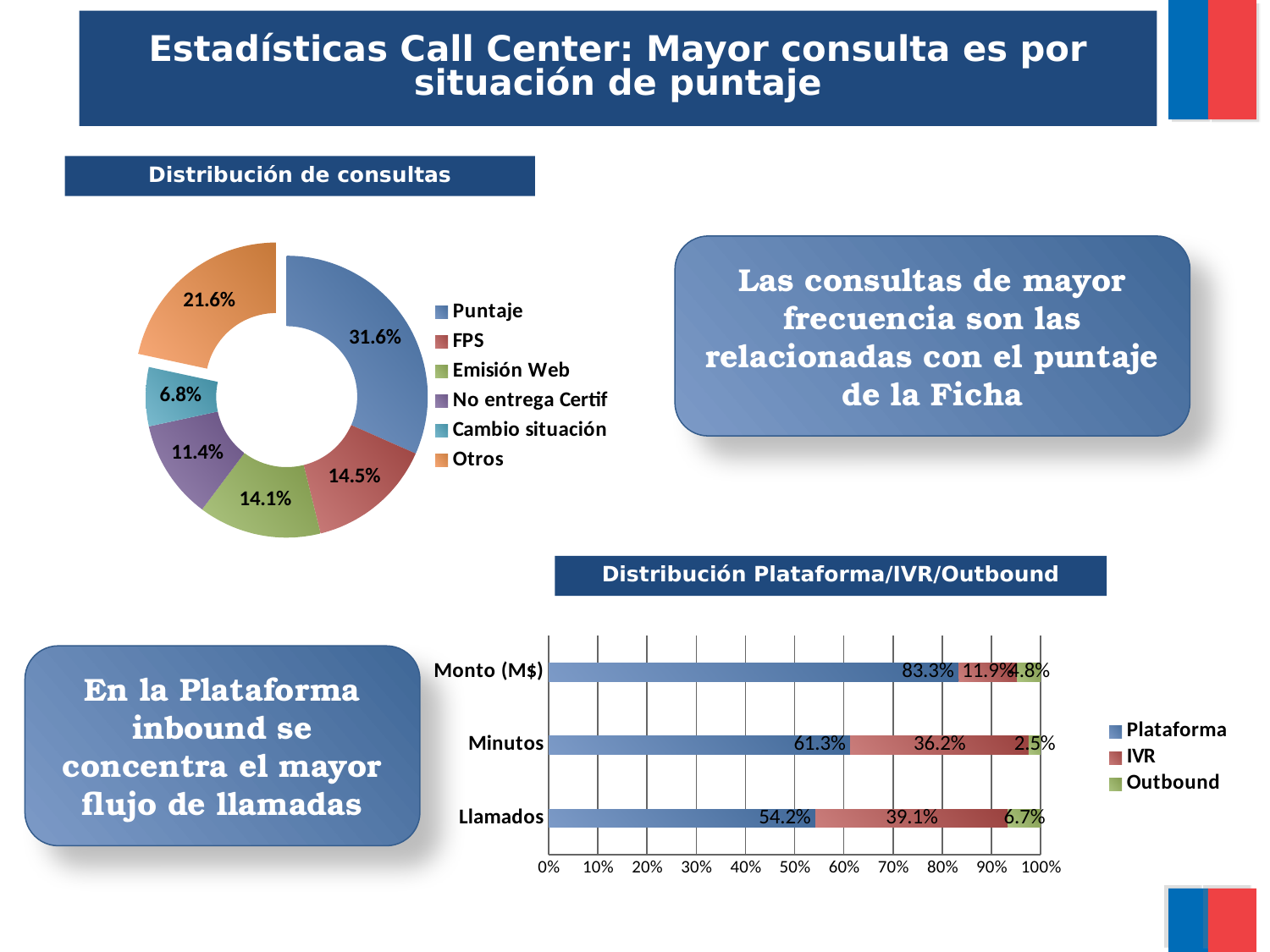

Estadísticas Call Center: Mayor consulta es por situación de puntaje
Distribución de consultas

### Chart

| Category |  |
|---|---|
| Puntaje | 0.3162005277044855 |
| FPS | 0.14522427440633245 |
| Emisión Web | 0.14100263852242745 |
| No entrega Certif | 0.11366754617414249 |
| Cambio situación | 0.06765171503957784 |
| Otros | 0.2162532981530343 |
Las consultas de mayor frecuencia son las relacionadas con el puntaje de la Ficha
Distribución Plataforma/IVR/Outbound

### Chart

| Category | Plataforma | IVR | Outbound |
|---|---|---|---|
| Llamados | 0.5422434677279806 | 0.39113600969025786 | 0.06662052258176156 |
| Minutos | 0.6129557872676082 | 0.362361313427336 | 0.024682899305055763 |
| Monto (M$) | 0.8333333333333334 | 0.11904761904761904 | 0.047619047619047616 |
En la Plataforma inbound se concentra el mayor flujo de llamadas